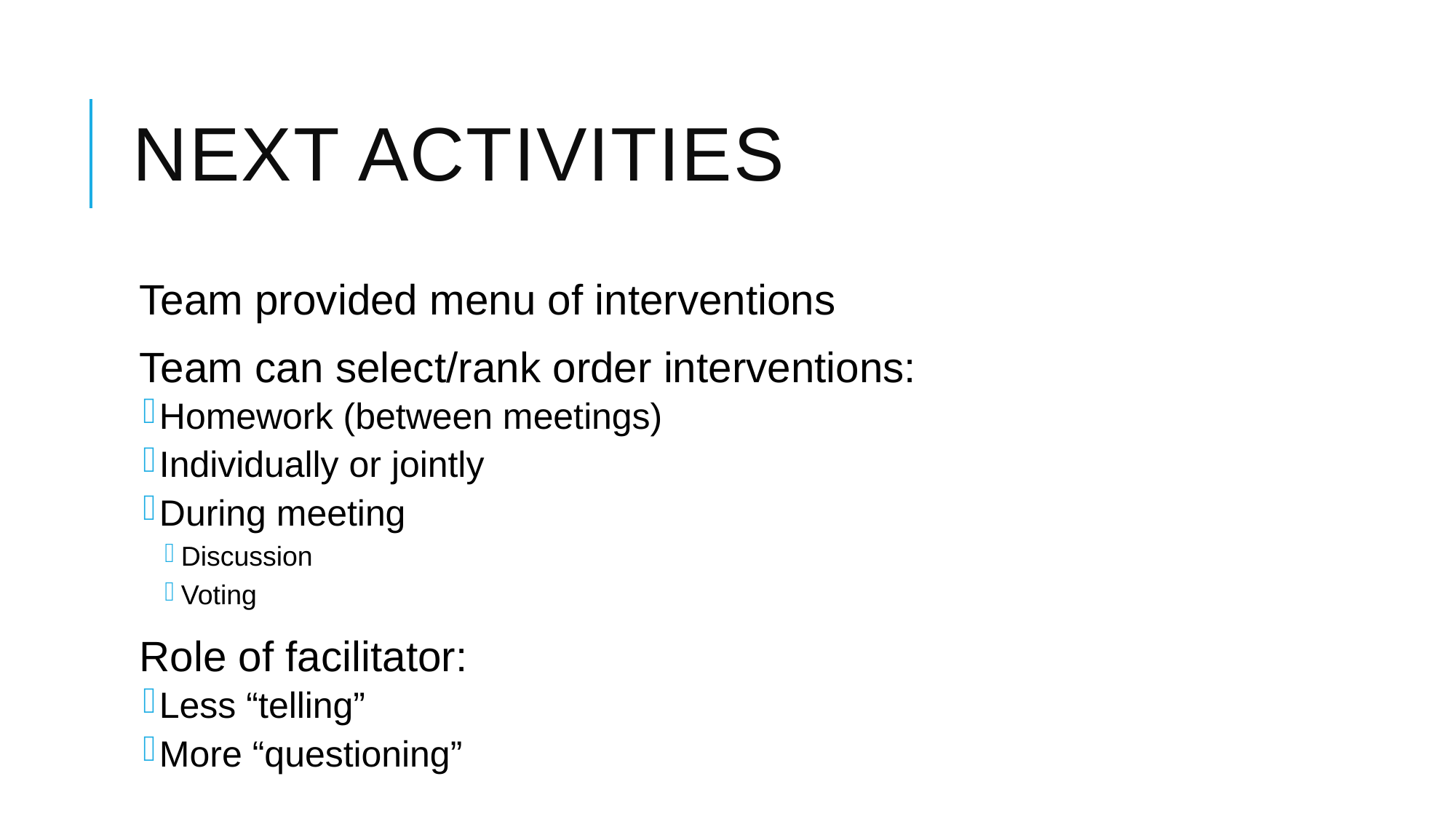

# Next Activities
Team provided menu of interventions
Team can select/rank order interventions:
Homework (between meetings)
Individually or jointly
During meeting
Discussion
Voting
Role of facilitator:
Less “telling”
More “questioning”